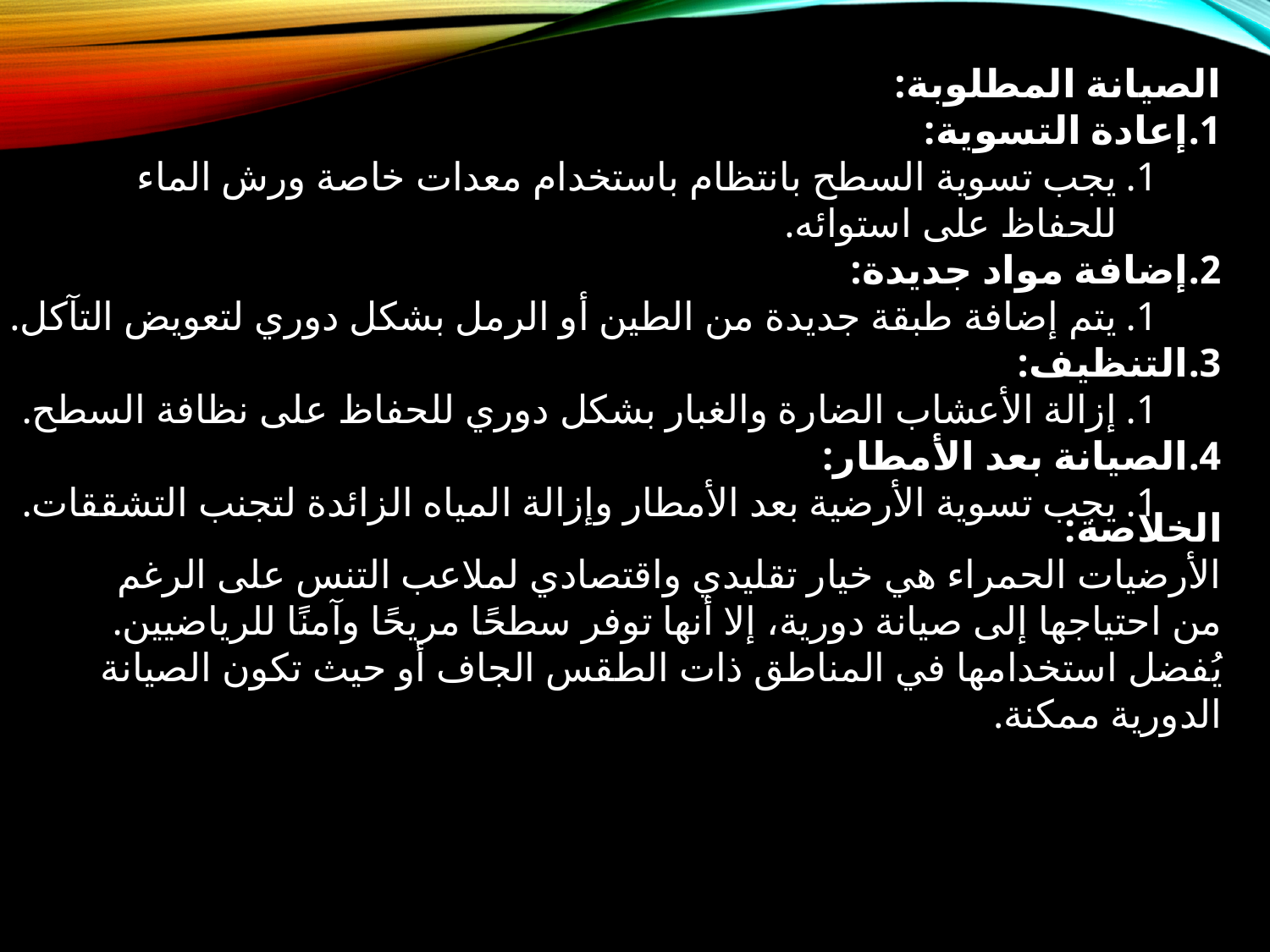

الصيانة المطلوبة:
إعادة التسوية:
يجب تسوية السطح بانتظام باستخدام معدات خاصة ورش الماء  للحفاظ على استوائه.
إضافة مواد جديدة:
يتم إضافة طبقة جديدة من الطين أو الرمل بشكل دوري لتعويض التآكل.
التنظيف:
إزالة الأعشاب الضارة والغبار بشكل دوري للحفاظ على نظافة السطح.
الصيانة بعد الأمطار:
يجب تسوية الأرضية بعد الأمطار وإزالة المياه الزائدة لتجنب التشققات.
الخلاصة:
الأرضيات الحمراء هي خيار تقليدي واقتصادي لملاعب التنس على الرغم من احتياجها إلى صيانة دورية، إلا أنها توفر سطحًا مريحًا وآمنًا للرياضيين. يُفضل استخدامها في المناطق ذات الطقس الجاف أو حيث تكون الصيانة الدورية ممكنة.